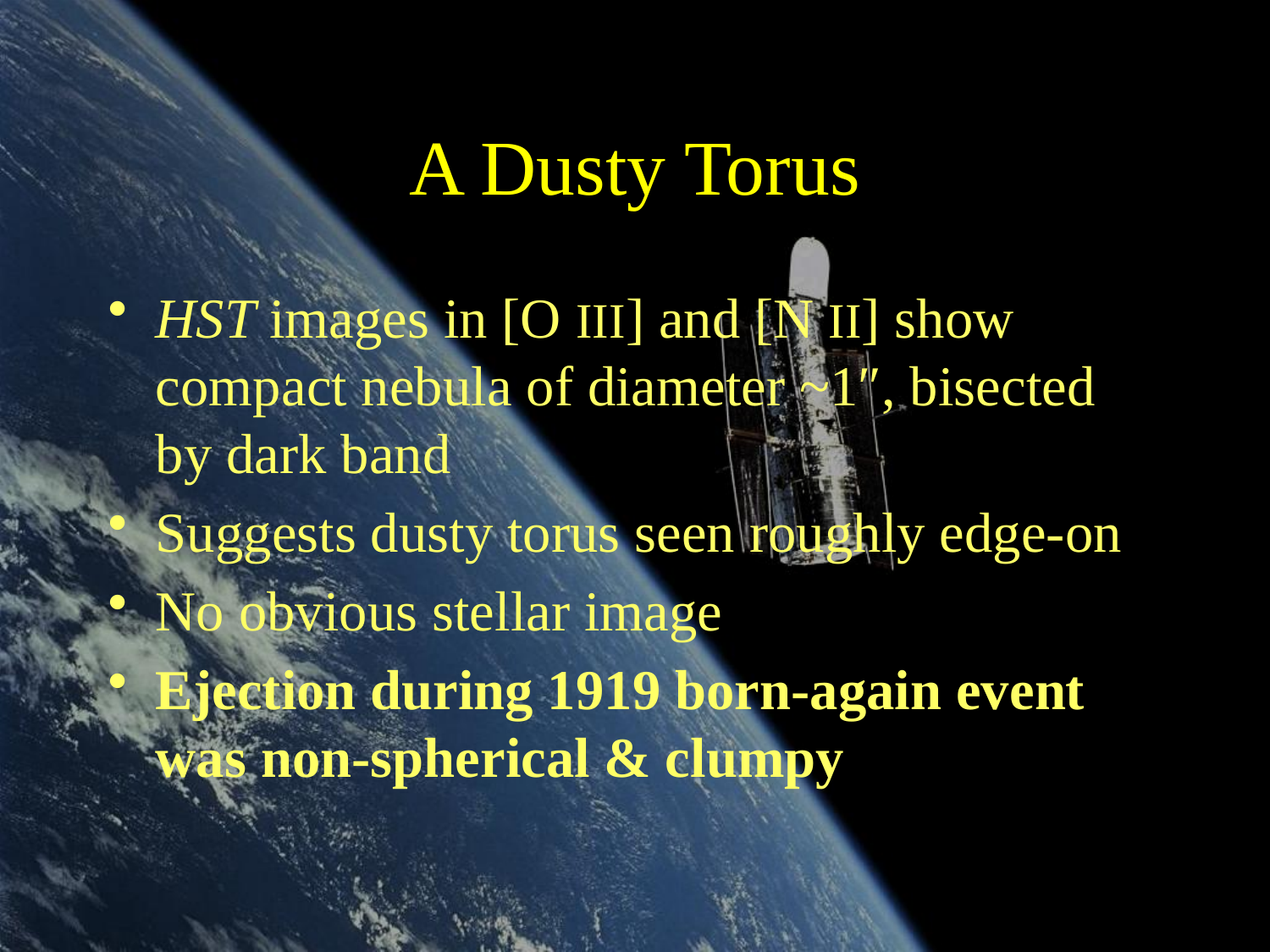

# A Dusty Torus
HST images in [O III] and [N II] show compact nebula of diameter ~1″, bisected by dark band
Suggests dusty torus seen roughly edge-on
No obvious stellar image
Ejection during 1919 born-again event was non-spherical & clumpy